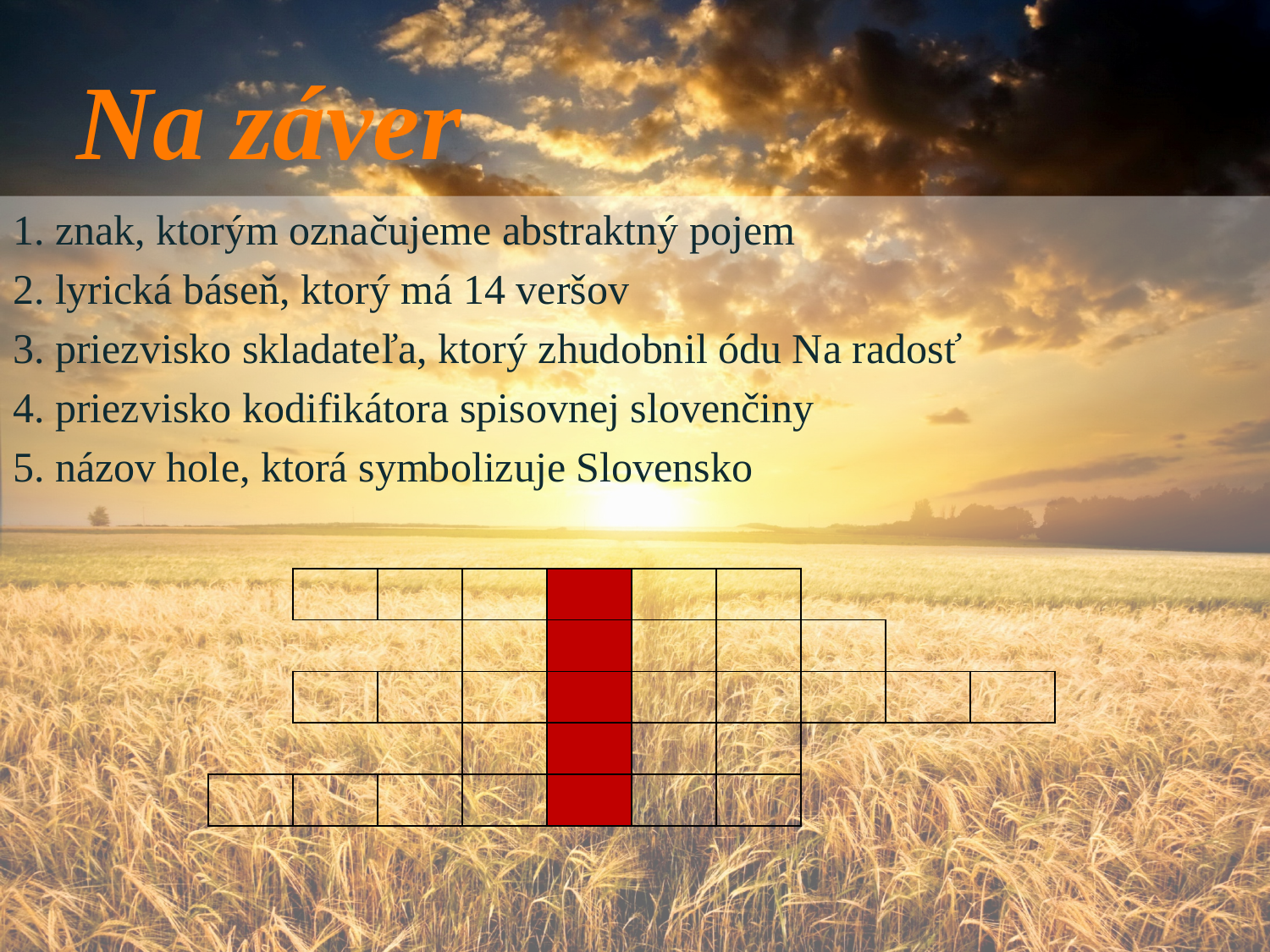

# Na záver
1. znak, ktorým označujeme abstraktný pojem
2. lyrická báseň, ktorý má 14 veršov
3. priezvisko skladateľa, ktorý zhudobnil ódu Na radosť
4. priezvisko kodifikátora spisovnej slovenčiny
5. názov hole, ktorá symbolizuje Slovensko

|  |  |  |  |  |  |  |  |  |  |
| --- | --- | --- | --- | --- | --- | --- | --- | --- | --- |
|  |  |  |  |  |  |  |  |  |  |
|  |  |  |  |  |  |  |  |  |  |
|  |  |  |  |  |  |  |  |  |  |
|  |  |  |  |  |  |  |  |  |  |